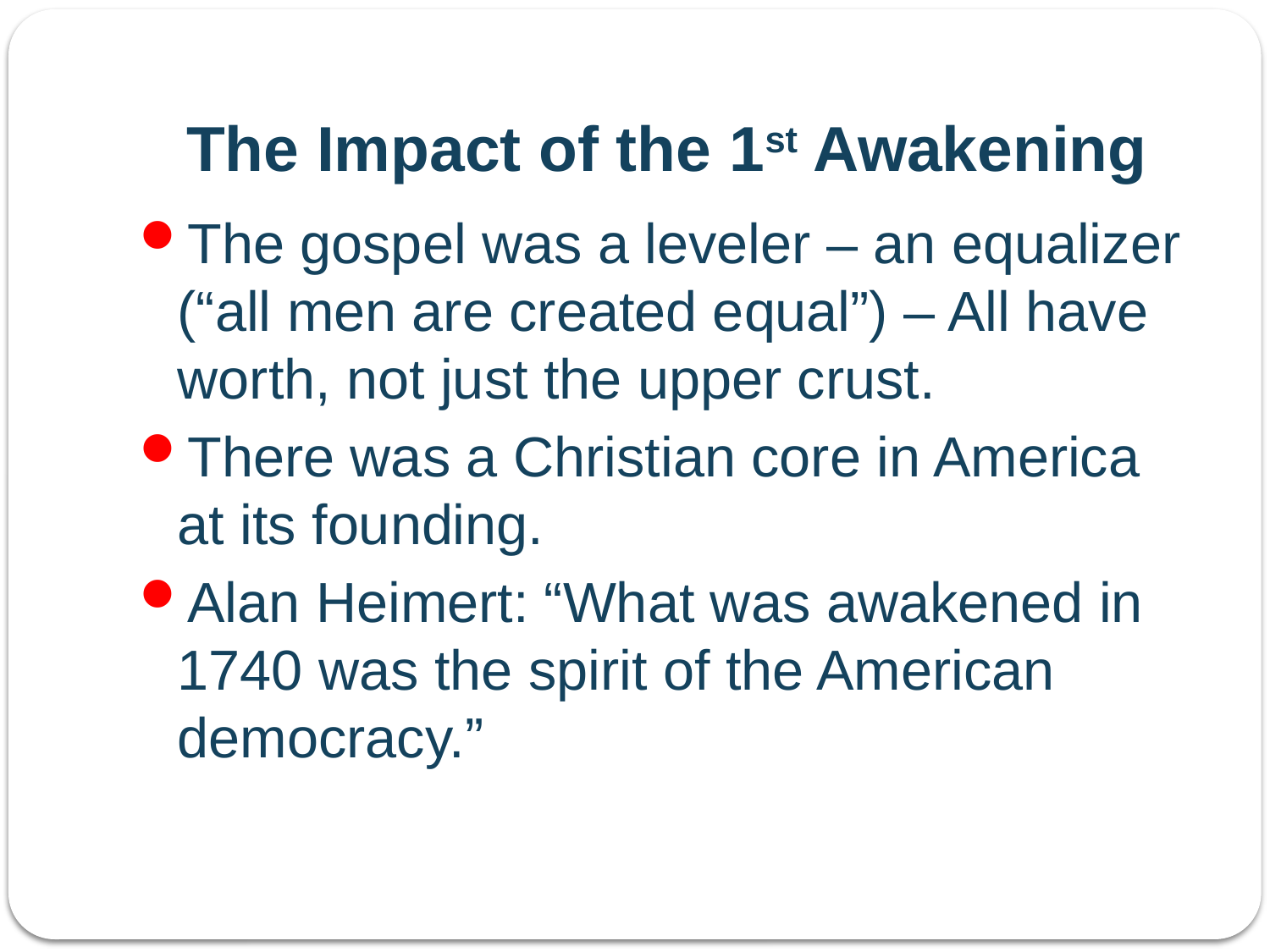

# The Impact of the 1st Awakening
The gospel was a leveler – an equalizer (“all men are created equal”) – All have worth, not just the upper crust.
There was a Christian core in America at its founding.
Alan Heimert: “What was awakened in 1740 was the spirit of the American democracy.”